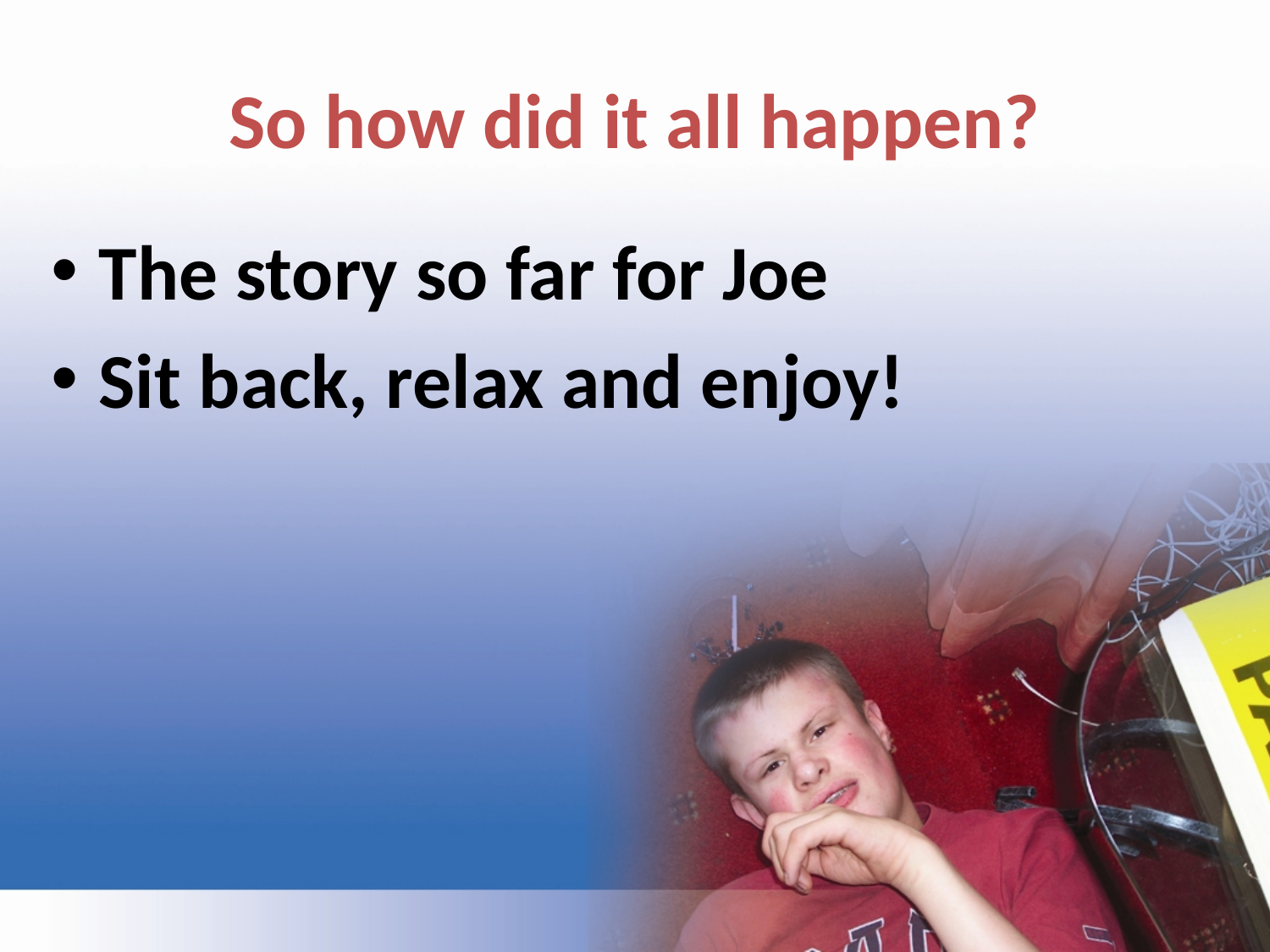

# So how did it all happen?
The story so far for Joe
Sit back, relax and enjoy!